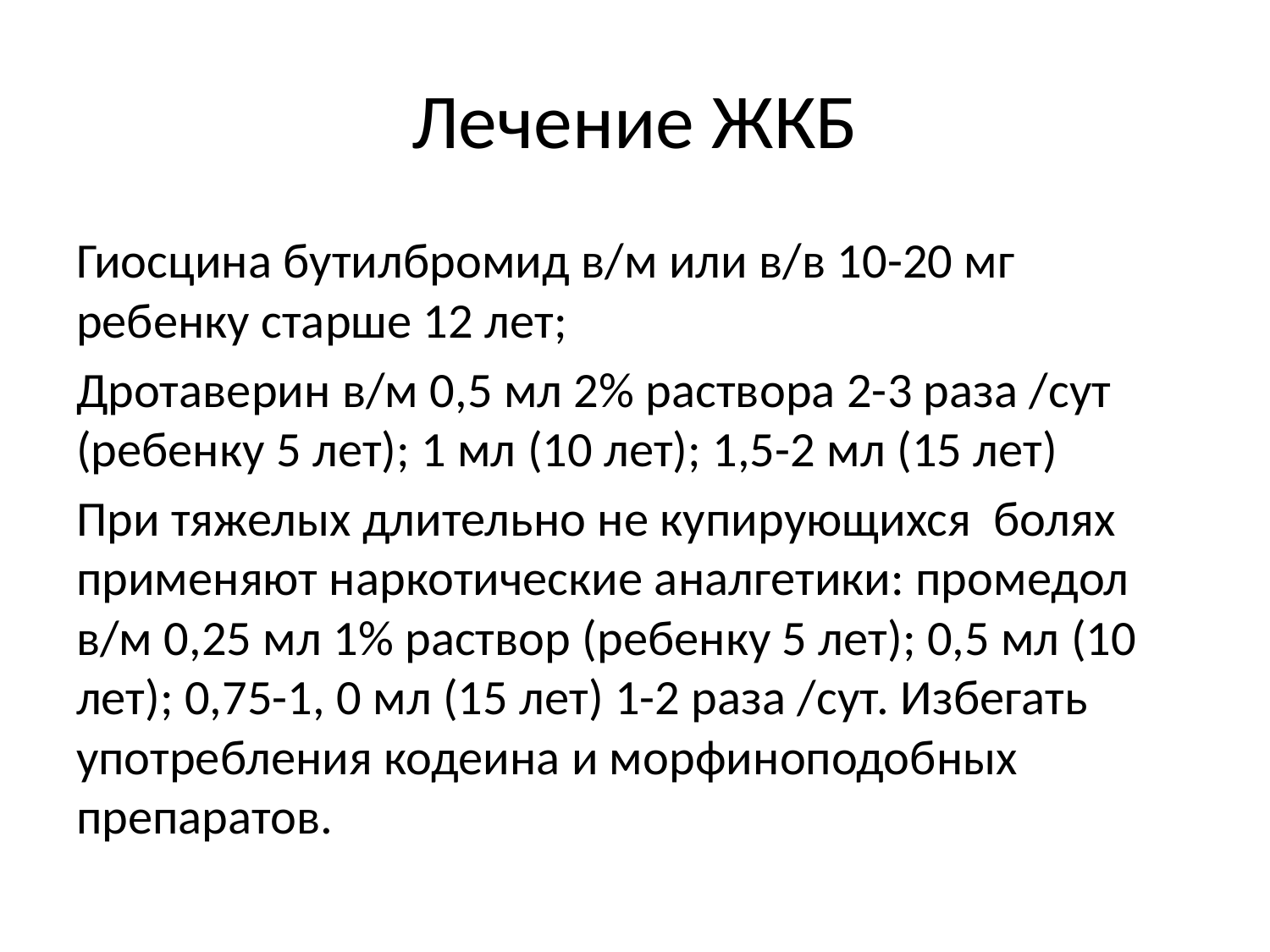

# Лечение ЖКБ
Гиосцина бутилбромид в/м или в/в 10-20 мг ребенку старше 12 лет;
Дротаверин в/м 0,5 мл 2% раствора 2-3 раза /сут (ребенку 5 лет); 1 мл (10 лет); 1,5-2 мл (15 лет)
При тяжелых длительно не купирующихся  болях применяют наркотические аналгетики: промедол в/м 0,25 мл 1% раствор (ребенку 5 лет); 0,5 мл (10 лет); 0,75-1, 0 мл (15 лет) 1-2 раза /сут. Избегать употребления кодеина и морфиноподобных препаратов.